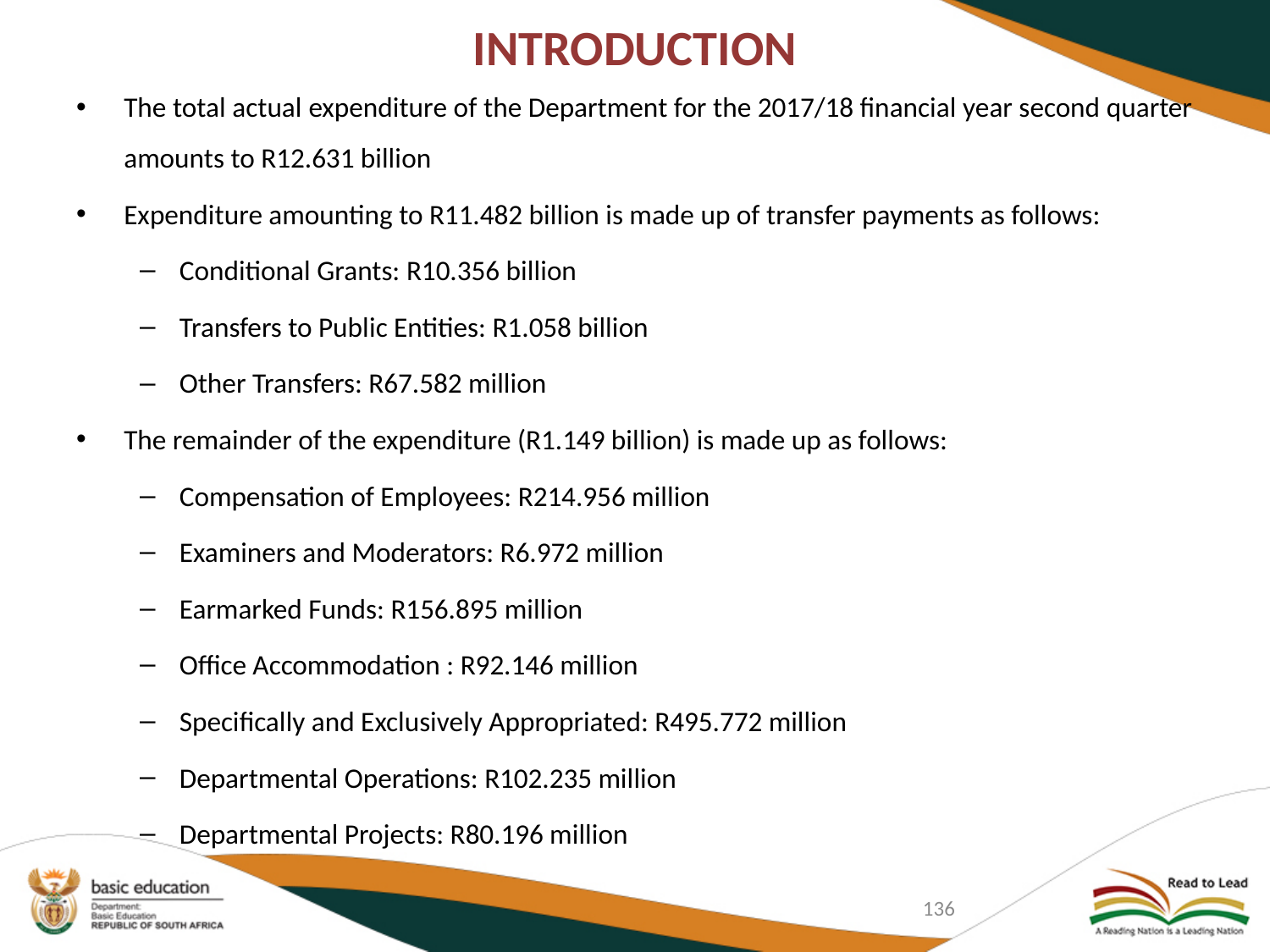

# INTRODUCTION
The total actual expenditure of the Department for the 2017/18 financial year second quarter amounts to R12.631 billion
Expenditure amounting to R11.482 billion is made up of transfer payments as follows:
Conditional Grants: R10.356 billion
Transfers to Public Entities: R1.058 billion
Other Transfers: R67.582 million
The remainder of the expenditure (R1.149 billion) is made up as follows:
Compensation of Employees: R214.956 million
Examiners and Moderators: R6.972 million
Earmarked Funds: R156.895 million
Office Accommodation : R92.146 million
Specifically and Exclusively Appropriated: R495.772 million
Departmental Operations: R102.235 million
Departmental Projects: R80.196 million

136